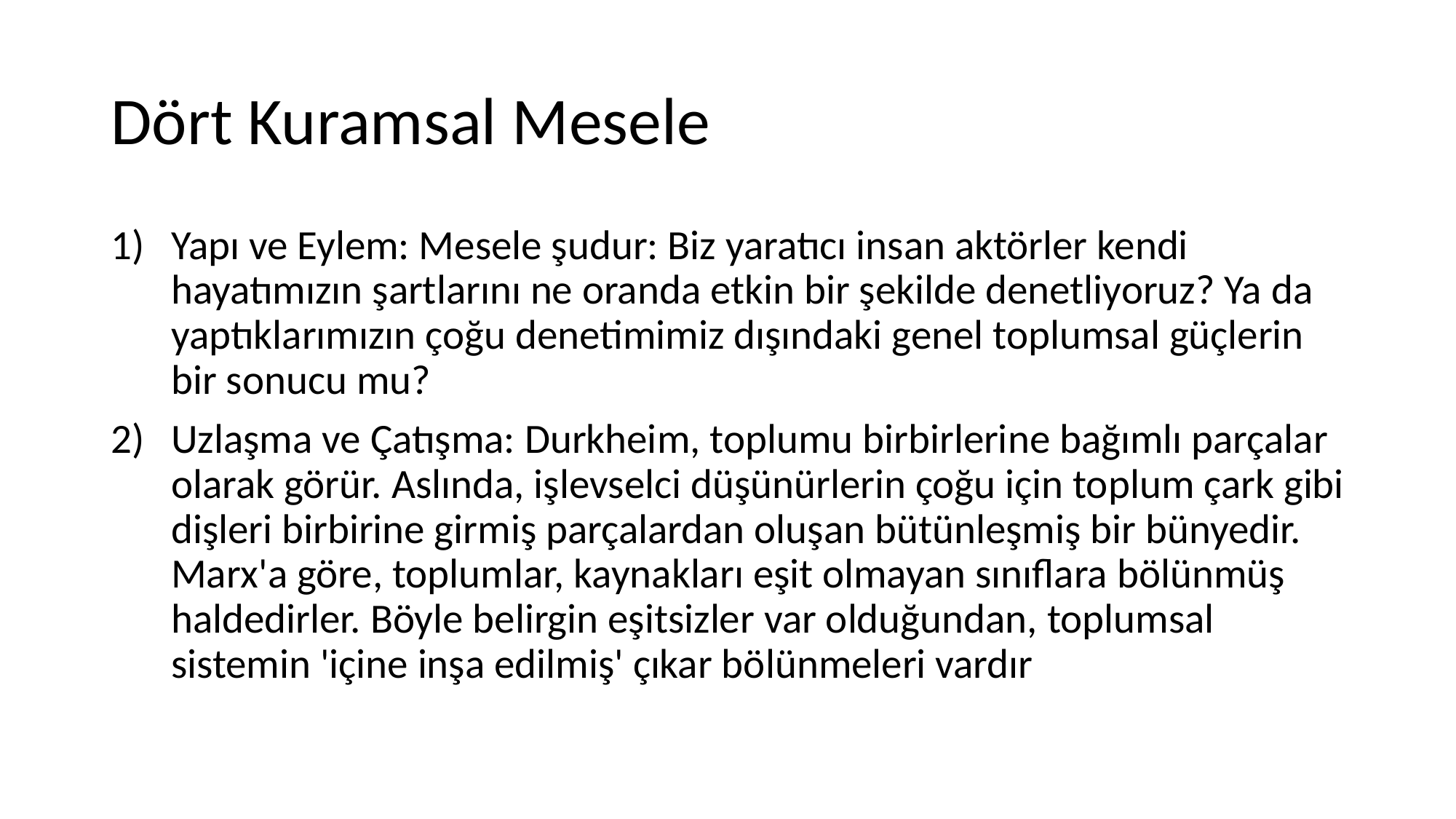

# Dört Kuramsal Mesele
Yapı ve Eylem: Mesele şudur: Biz yaratıcı insan aktörler kendi hayatımızın şartlarını ne oranda etkin bir şekilde denetliyoruz? Ya da yaptıklarımızın çoğu denetimimiz dışındaki genel toplumsal güçlerin bir sonucu mu?
Uzlaşma ve Çatışma: Durkheim, toplumu birbirlerine bağımlı parçalar olarak görür. Aslında, işlevselci düşünürlerin çoğu için toplum çark gibi dişleri birbirine girmiş parçalardan oluşan bütünleşmiş bir bünyedir. Marx'a göre, toplumlar, kaynakları eşit olmayan sınıflara bölünmüş haldedirler. Böyle belirgin eşitsizler var olduğundan, toplumsal sistemin 'içine inşa edilmiş' çıkar bölünmeleri vardır